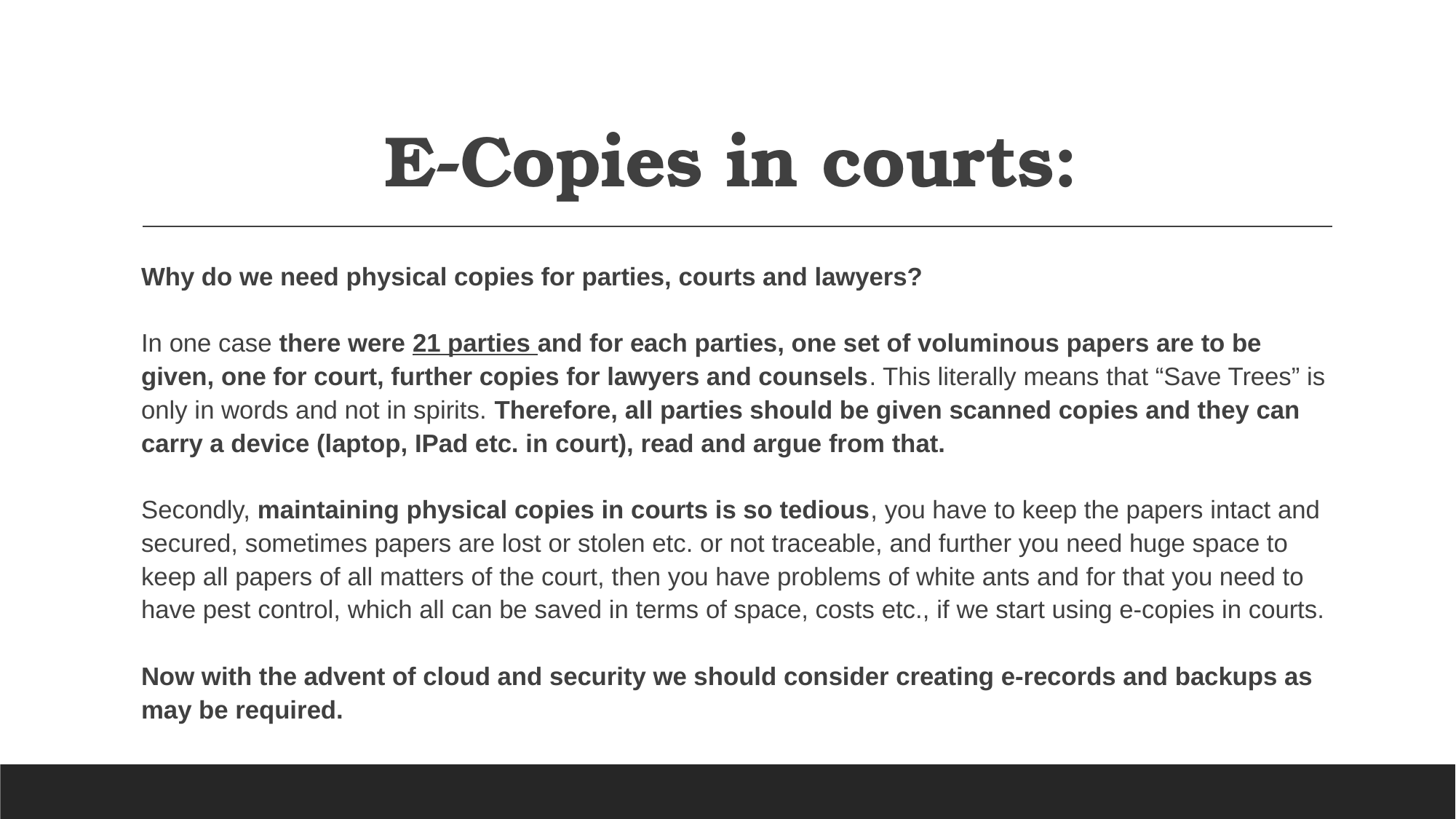

# E-Copies in courts:
Why do we need physical copies for parties, courts and lawyers?

In one case there were 21 parties and for each parties, one set of voluminous papers are to be given, one for court, further copies for lawyers and counsels. This literally means that “Save Trees” is only in words and not in spirits. Therefore, all parties should be given scanned copies and they can carry a device (laptop, IPad etc. in court), read and argue from that.

Secondly, maintaining physical copies in courts is so tedious, you have to keep the papers intact and secured, sometimes papers are lost or stolen etc. or not traceable, and further you need huge space to keep all papers of all matters of the court, then you have problems of white ants and for that you need to have pest control, which all can be saved in terms of space, costs etc., if we start using e-copies in courts.

Now with the advent of cloud and security we should consider creating e-records and backups as may be required.